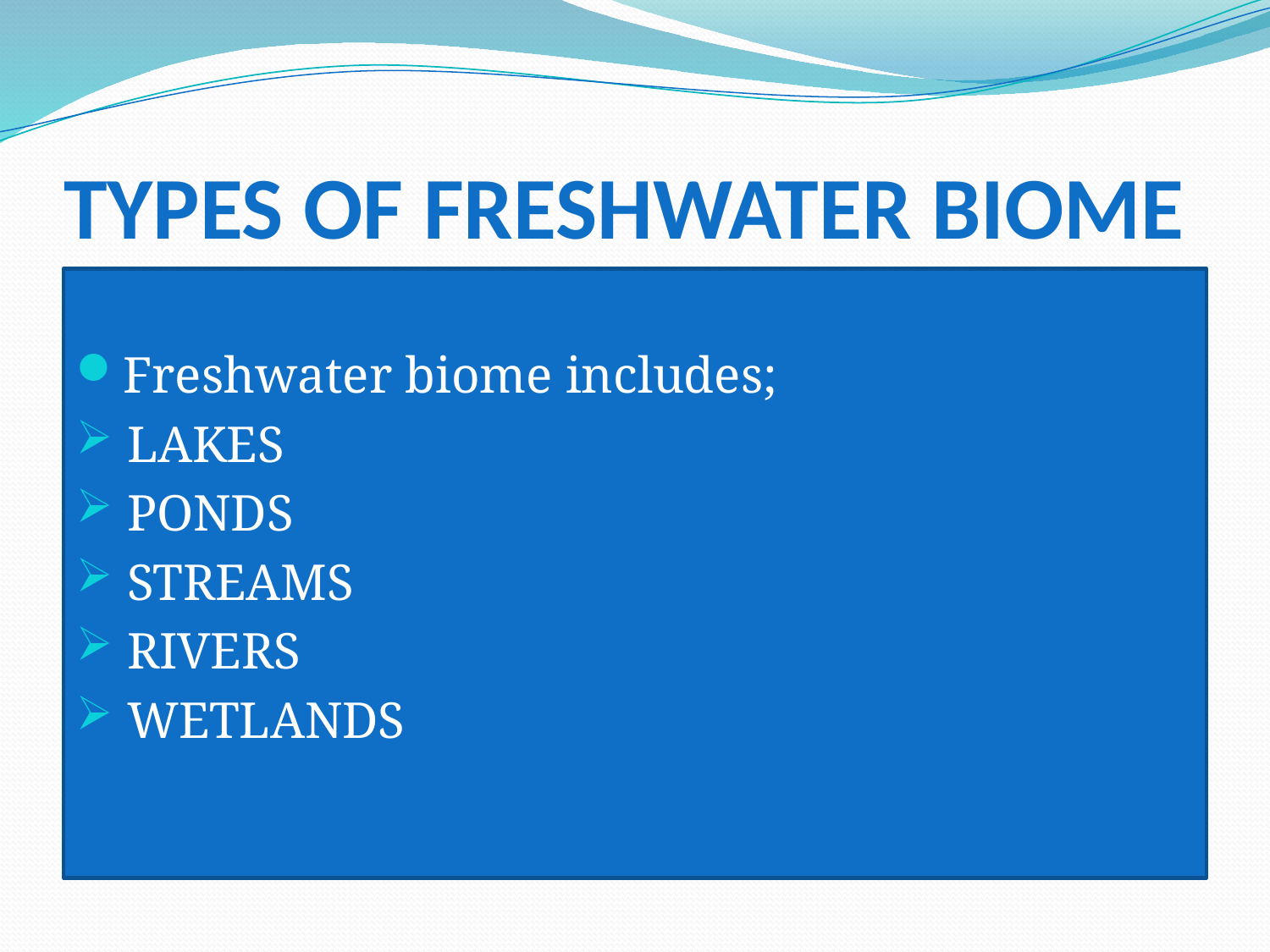

# TYPES OF FRESHWATER BIOME

Freshwater biome includes;
 LAKES
 PONDS
 STREAMS
 RIVERS
 WETLANDS